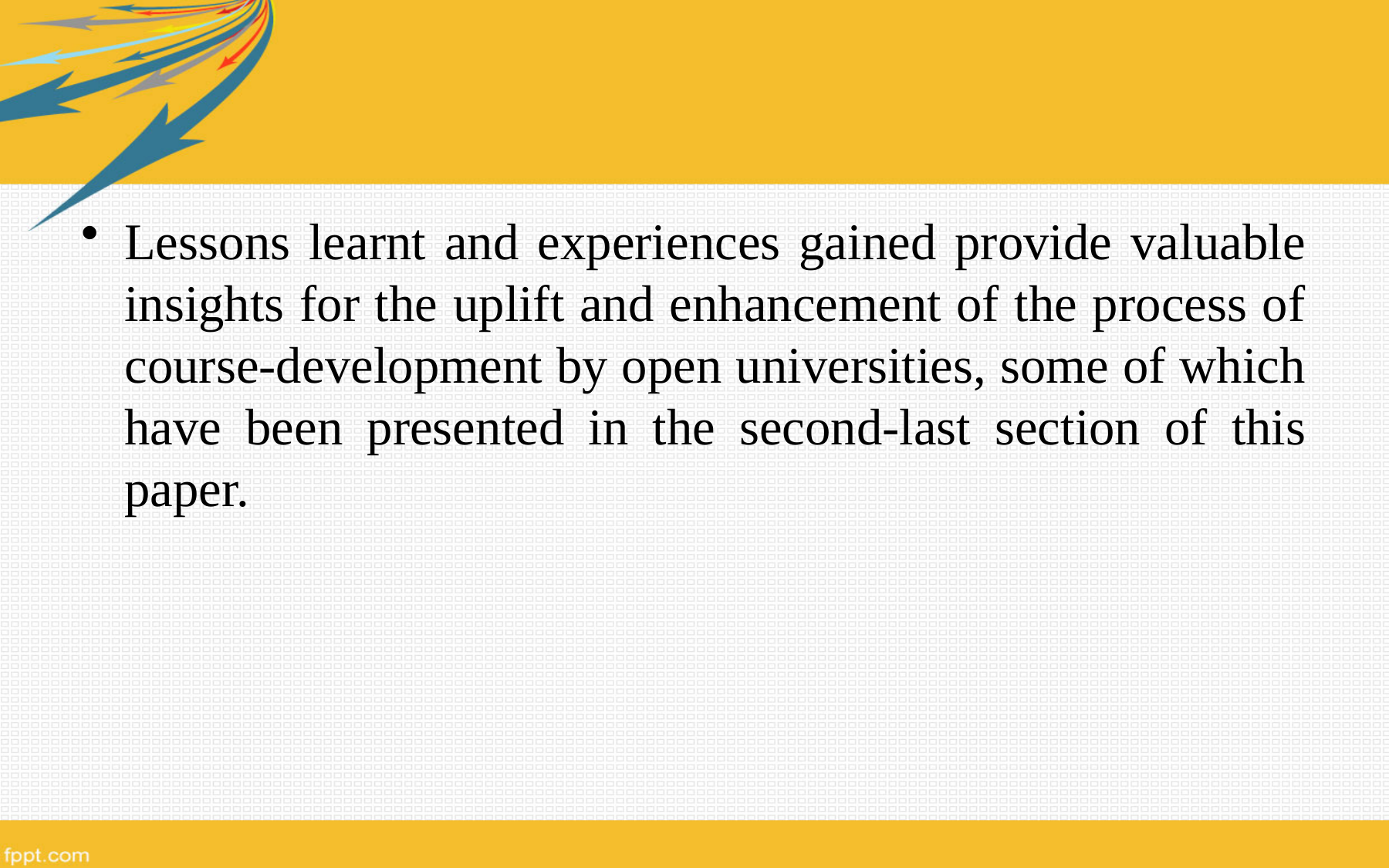

Lessons learnt and experiences gained provide valuable insights for the uplift and enhancement of the process of course-development by open universities, some of which have been presented in the second-last section of this paper.